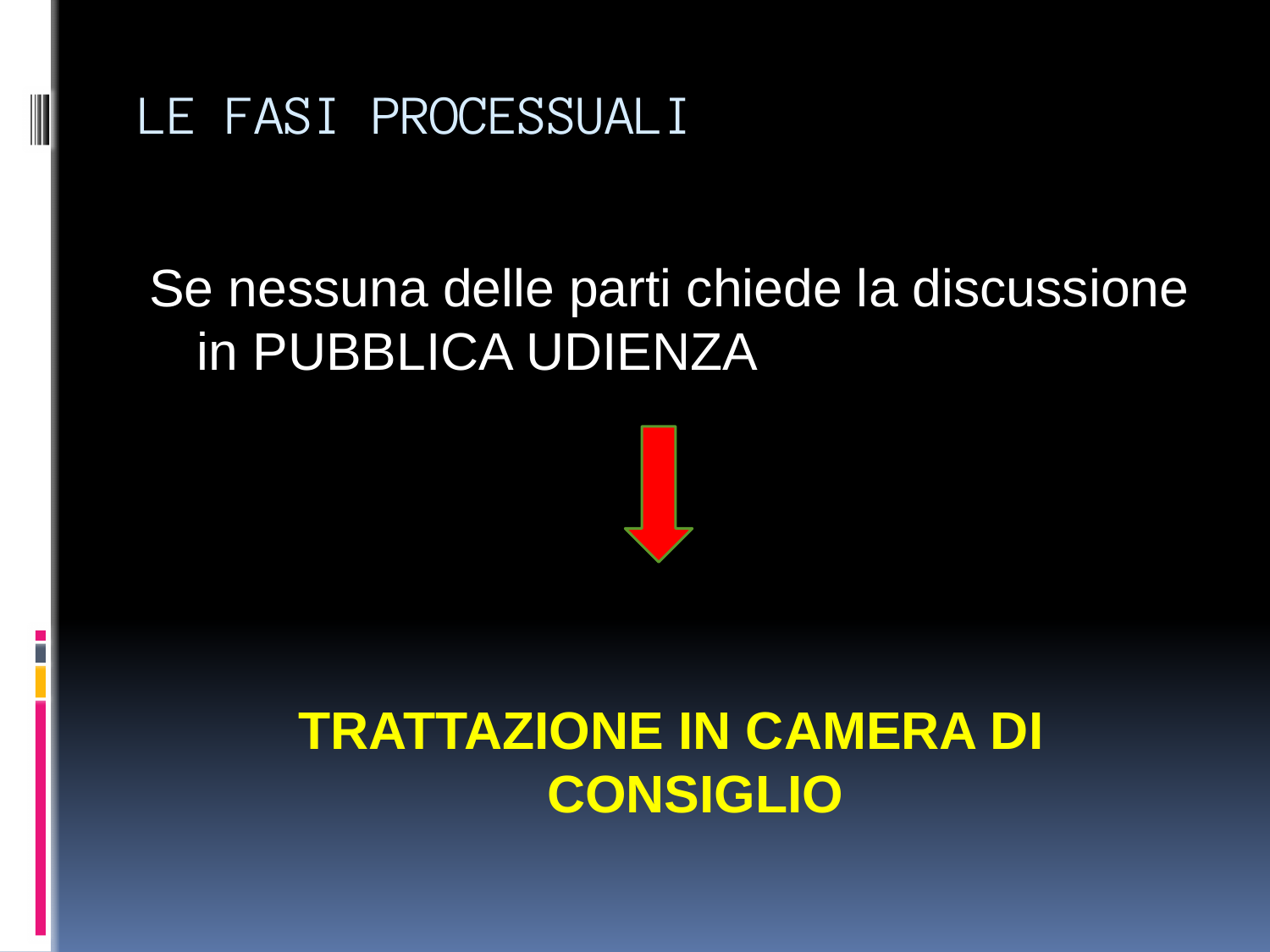

# LE FASI PROCESSUALI
Se nessuna delle parti chiede la discussione in PUBBLICA UDIENZA

TRATTAZIONE IN CAMERA DI CONSIGLIO